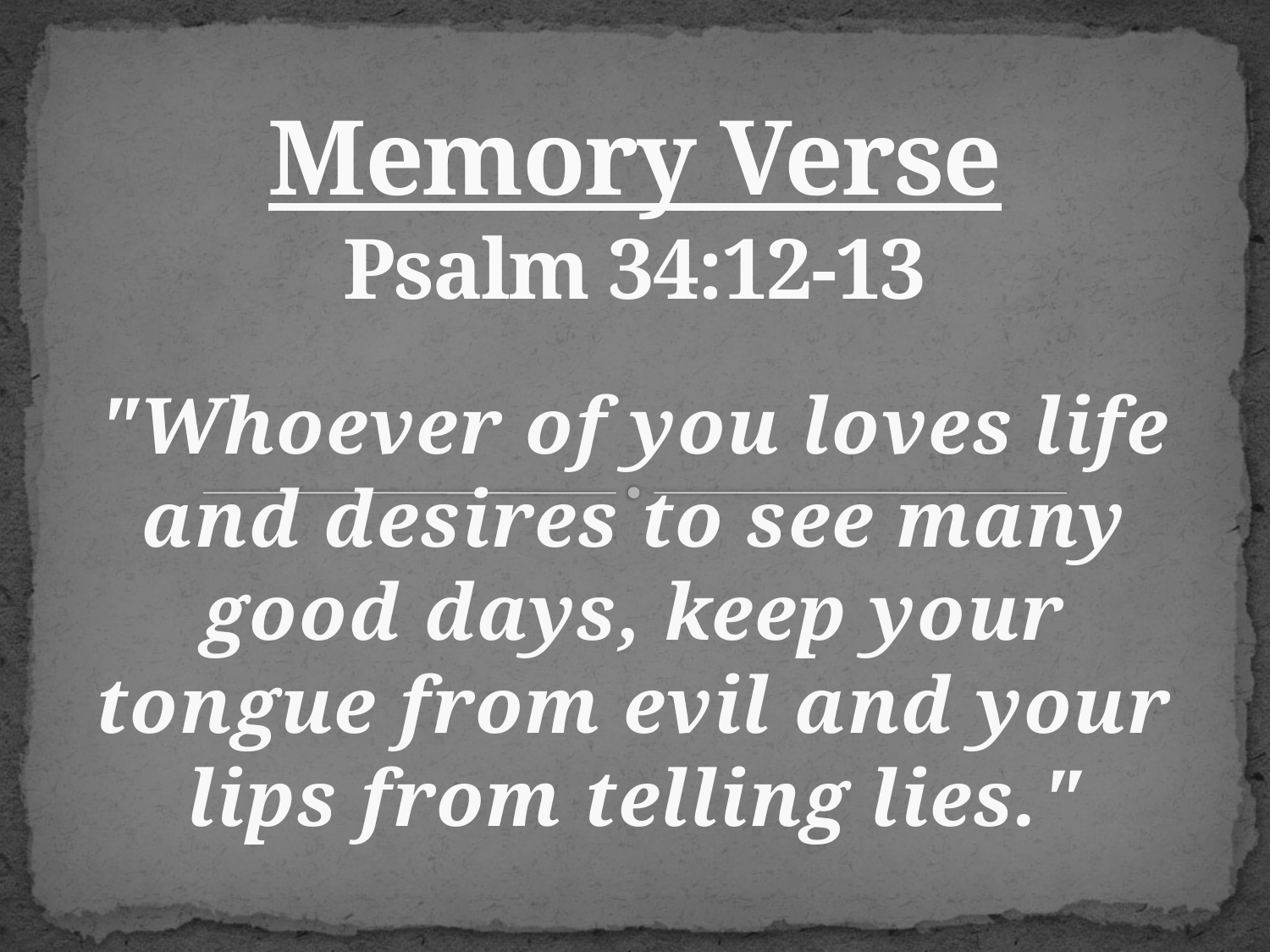

# Memory Verse Psalm 34:12-13
"Whoever of you loves life and desires to see many good days, keep your tongue from evil and your lips from telling lies."